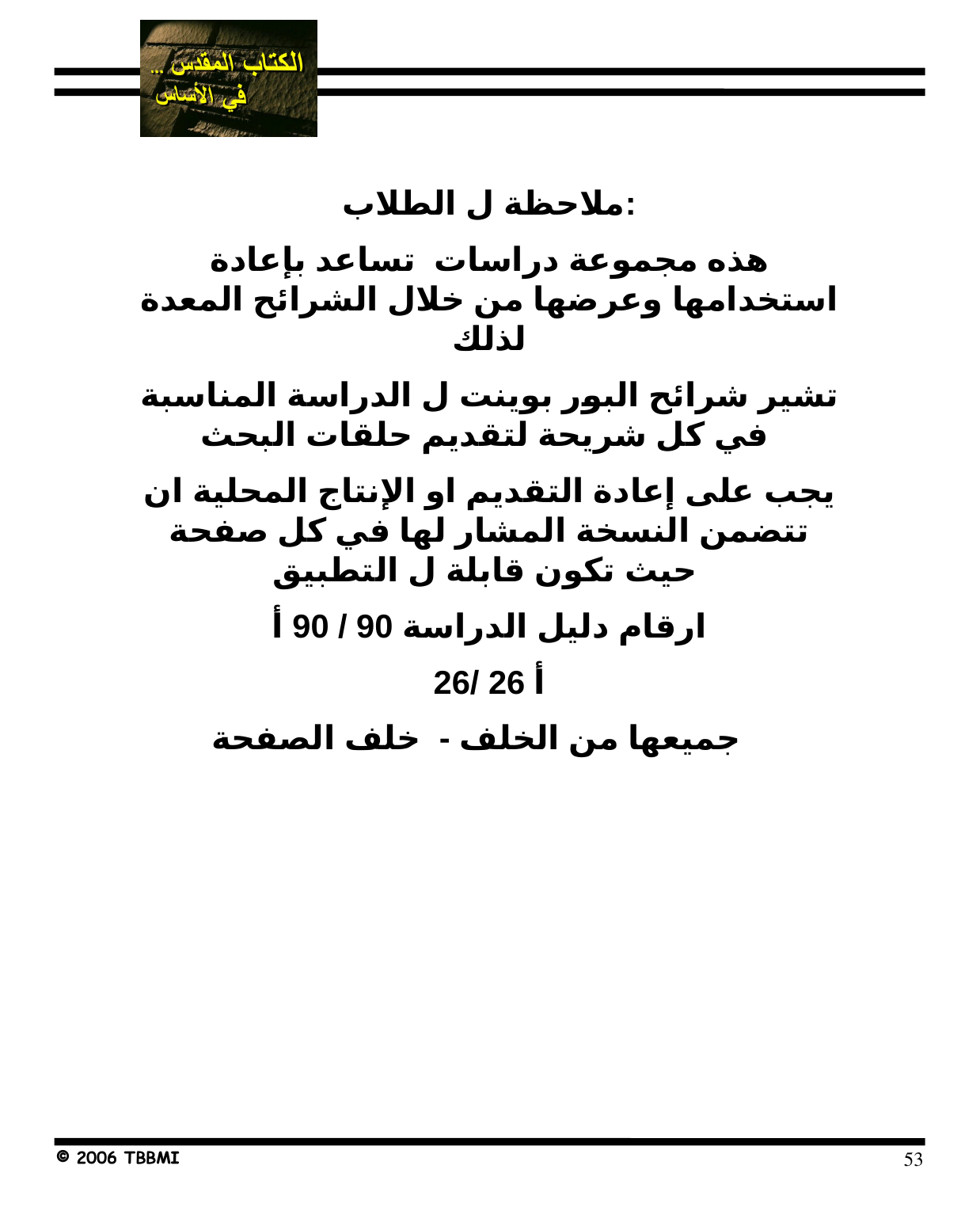

ملاحظة ل الطلاب:
هذه مجموعة دراسات  تساعد بإعادة استخدامها وعرضها من خلال الشرائح المعدة لذلك
تشير شرائح البور بوينت ل الدراسة المناسبة في كل شريحة لتقديم حلقات البحث
يجب على إعادة التقديم او الإنتاج المحلية ان تتضمن النسخة المشار لها في كل صفحة حيث تكون قابلة ل التطبيق
ارقام دليل الدراسة 90 / 90 أ
26/ 26 أ
جميعها من الخلف -  خلف الصفحة
53